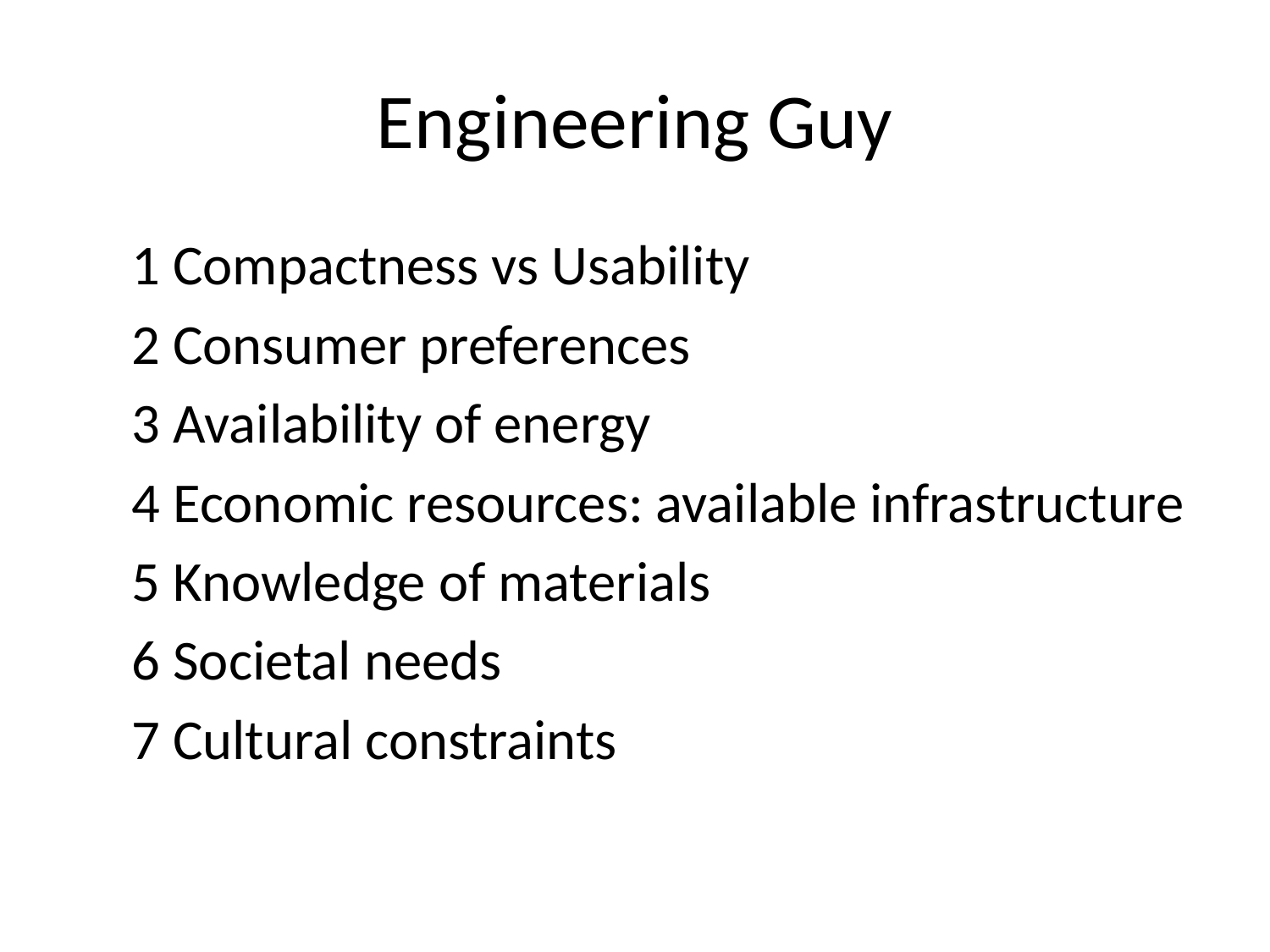

# Engineering Guy
1 Compactness vs Usability
2 Consumer preferences
3 Availability of energy
4 Economic resources: available infrastructure
5 Knowledge of materials
6 Societal needs
7 Cultural constraints